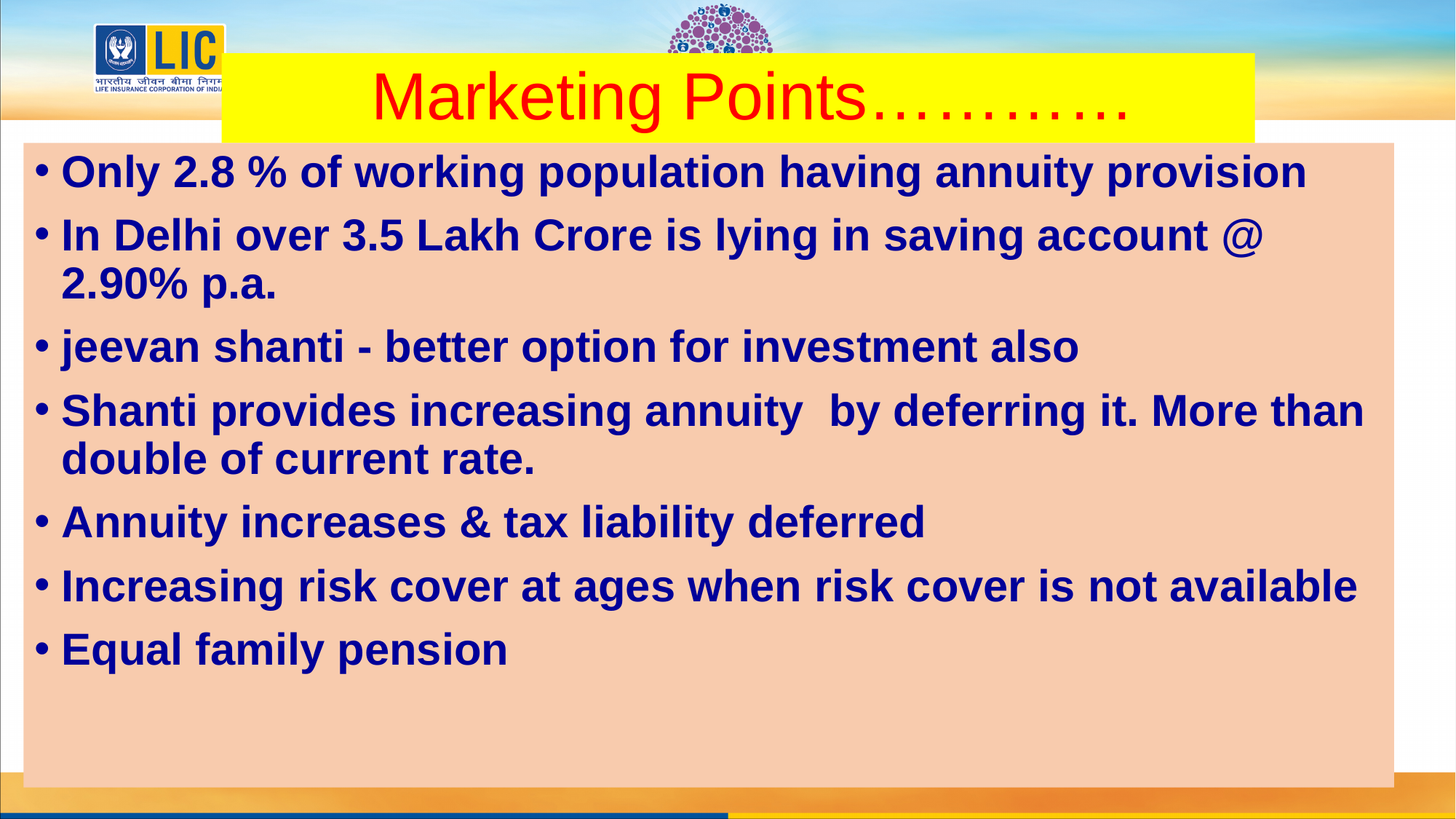

# Marketing Points…………
Only 2.8 % of working population having annuity provision
In Delhi over 3.5 Lakh Crore is lying in saving account @ 2.90% p.a.
jeevan shanti - better option for investment also
Shanti provides increasing annuity  by deferring it. More than  double of current rate.
Annuity increases & tax liability deferred
Increasing risk cover at ages when risk cover is not available
Equal family pension